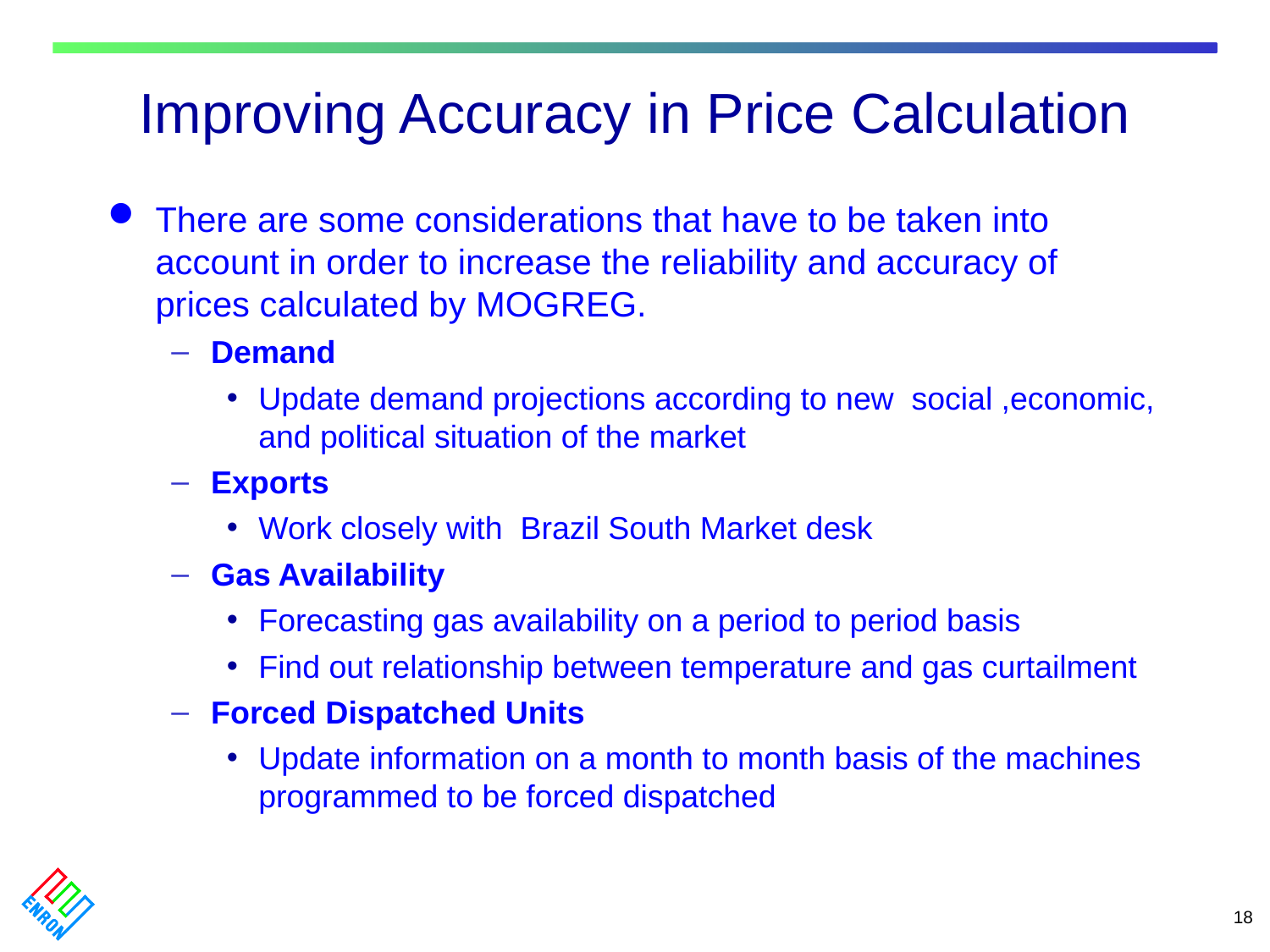

# Improving Accuracy in Price Calculation
There are some considerations that have to be taken into account in order to increase the reliability and accuracy of prices calculated by MOGREG.
Demand
Update demand projections according to new  social ,economic, and political situation of the market
Exports
Work closely with  Brazil South Market desk
Gas Availability
Forecasting gas availability on a period to period basis
Find out relationship between temperature and gas curtailment
Forced Dispatched Units
Update information on a month to month basis of the machines programmed to be forced dispatched